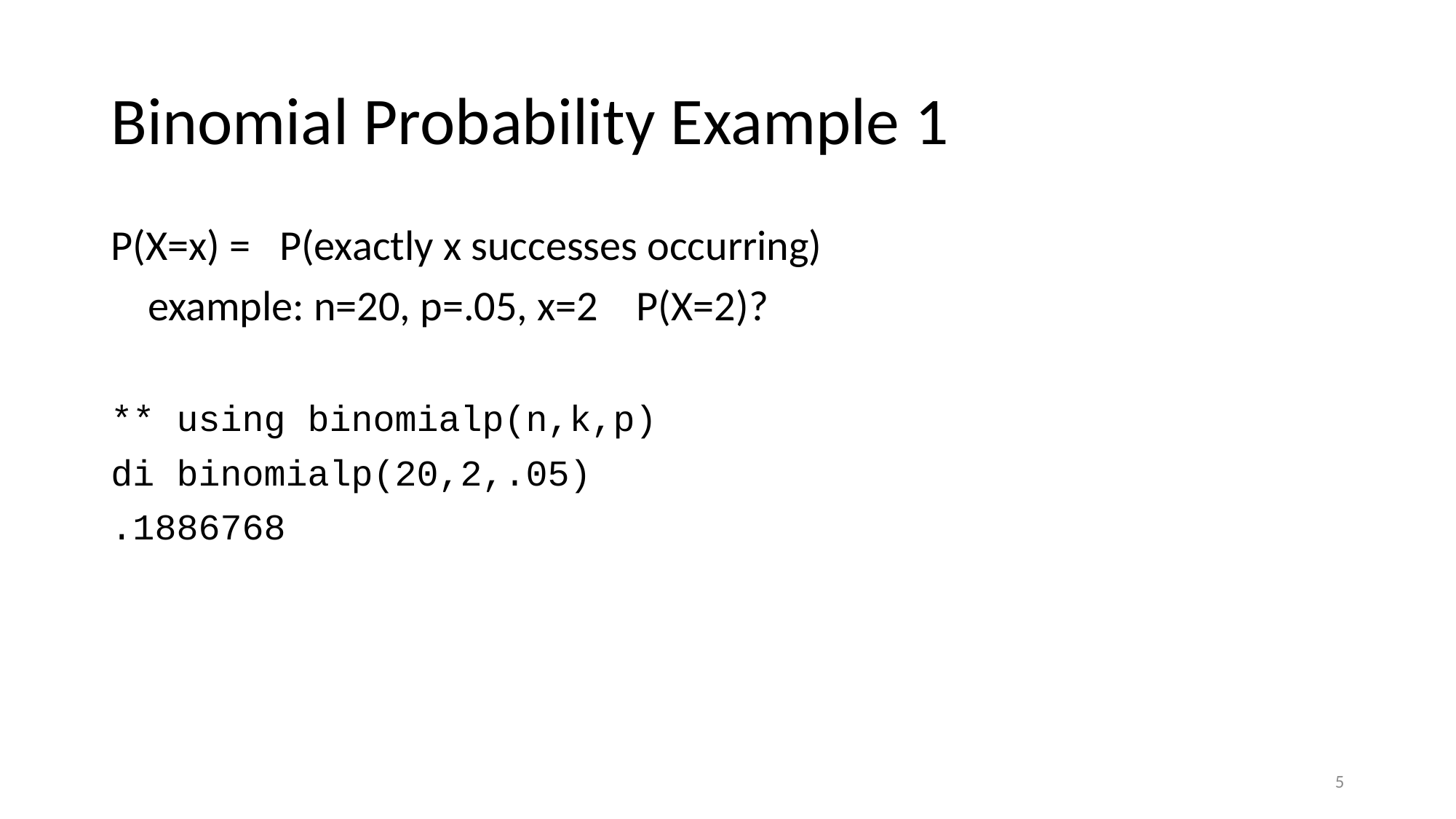

# Binomial Probability Example 1
P(X=x) =   P(exactly x successes occurring)
	 example: n=20, p=.05, x=2    P(X=2)?

** using binomialp(n,k,p)
di binomialp(20,2,.05)
.1886768
5